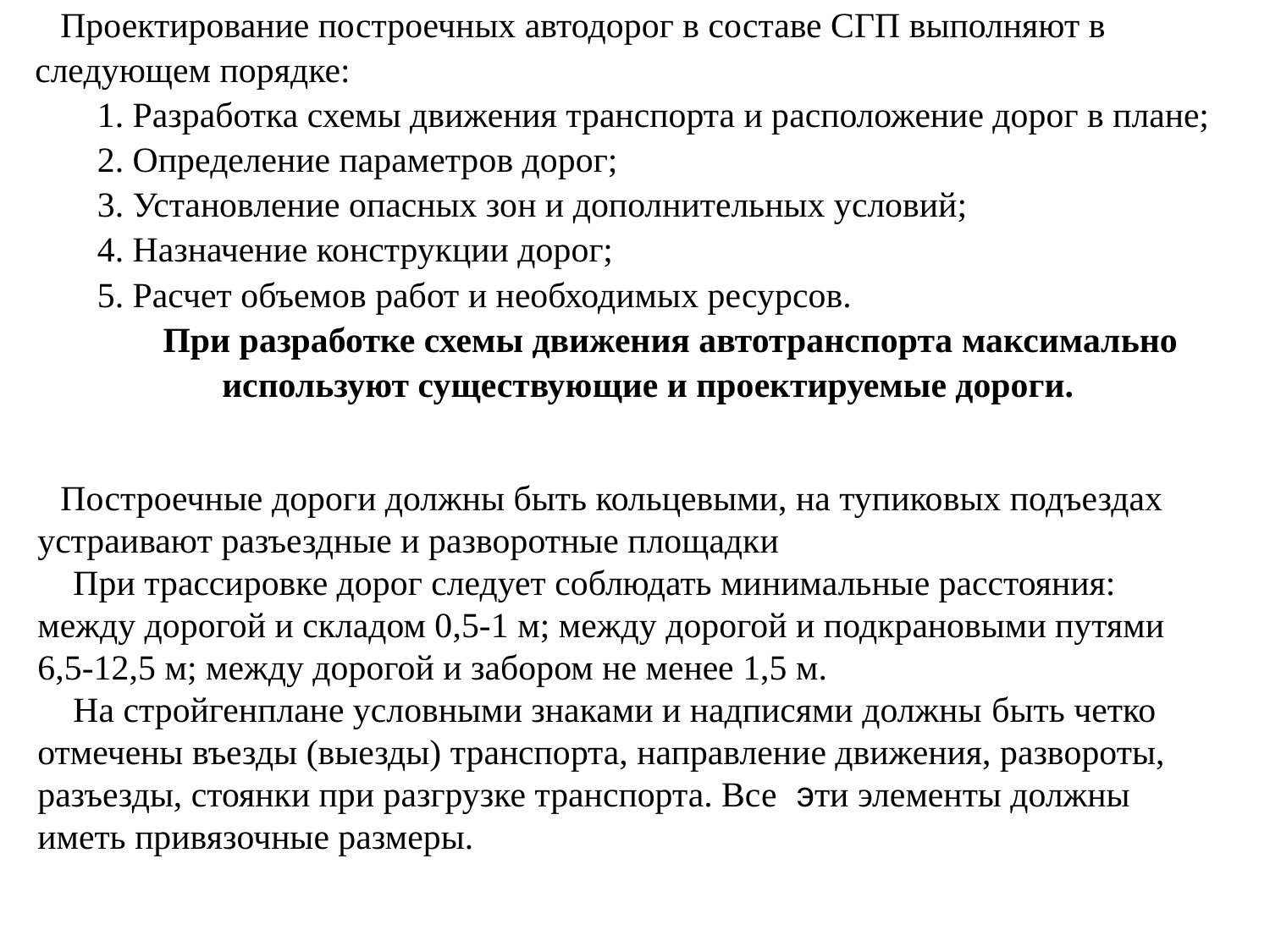

| Проектирование построечных автодорог в составе СГП выполняют в следующем порядке: 1. Разработка схемы движения транспорта и расположение дорог в плане; 2. Определение параметров дорог; 3. Установление опасных зон и дополнительных условий; 4. Назначение конструкции дорог; 5. Расчет объемов работ и необходимых ресурсов. При разработке схемы движения автотранспорта максимально используют существующие и проектируемые дороги. |
| --- |
    Построечные дороги должны быть кольцевыми, на тупиковых подъездах устраивают разъездные и разворотные площадки
    При трассировке дорог следует соблюдать минимальные расстояния: между дорогой и складом 0,5-1 м; между дорогой и подкрановыми путями 6,5-12,5 м; между дорогой и забором не менее 1,5 м.
    На стройгенплане условными знаками и надписями должны быть четко отмечены въезды (выезды) транспорта, направление движения, развороты, разъезды, стоянки при разгрузке транспорта. Все  эти элементы должны иметь привязочные размеры.